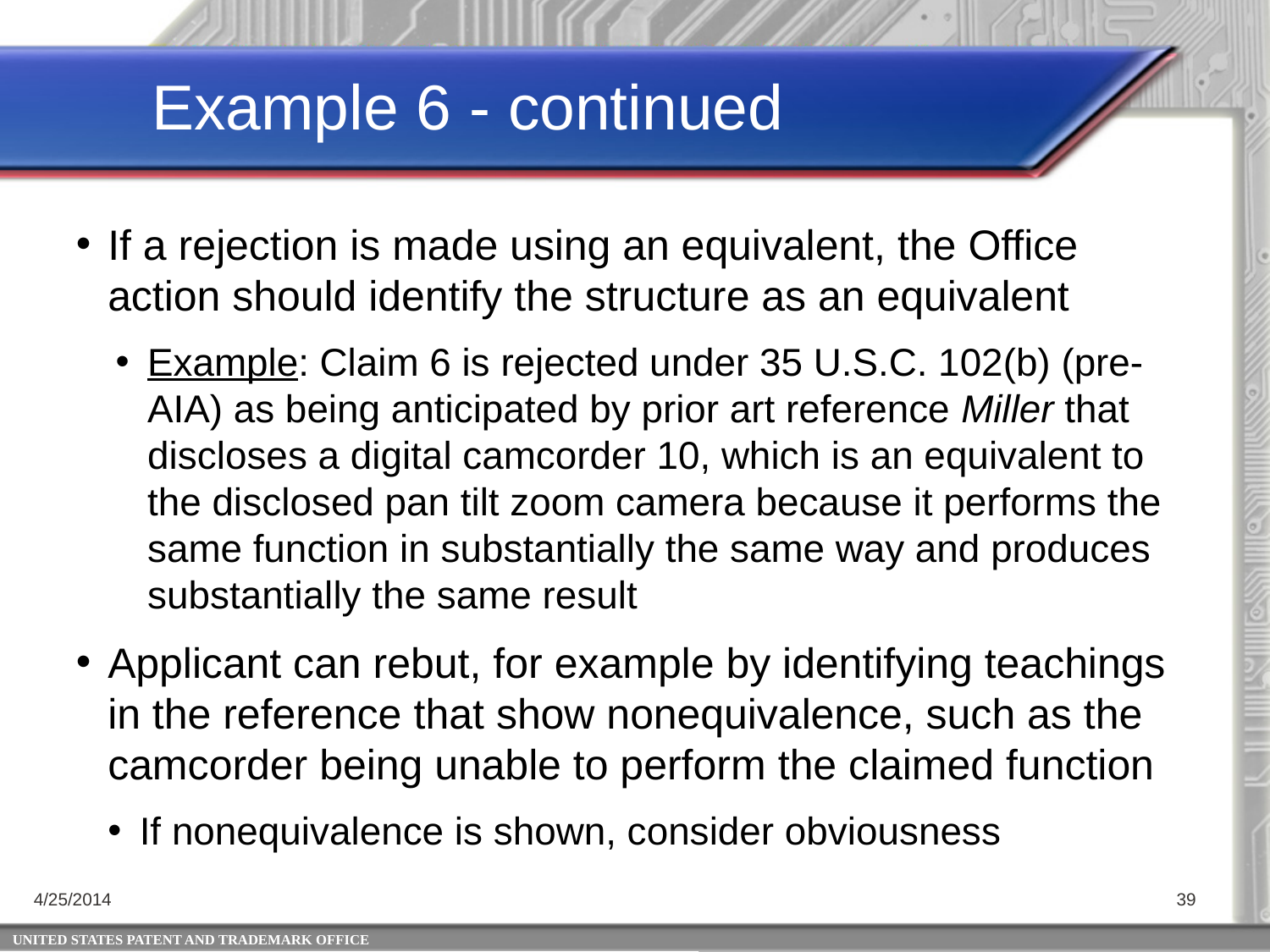

Example 6 - continued
If a rejection is made using an equivalent, the Office action should identify the structure as an equivalent
Example: Claim 6 is rejected under 35 U.S.C. 102(b) (pre-AIA) as being anticipated by prior art reference Miller that discloses a digital camcorder 10, which is an equivalent to the disclosed pan tilt zoom camera because it performs the same function in substantially the same way and produces substantially the same result
Applicant can rebut, for example by identifying teachings in the reference that show nonequivalence, such as the camcorder being unable to perform the claimed function
If nonequivalence is shown, consider obviousness

4/25/2014

39